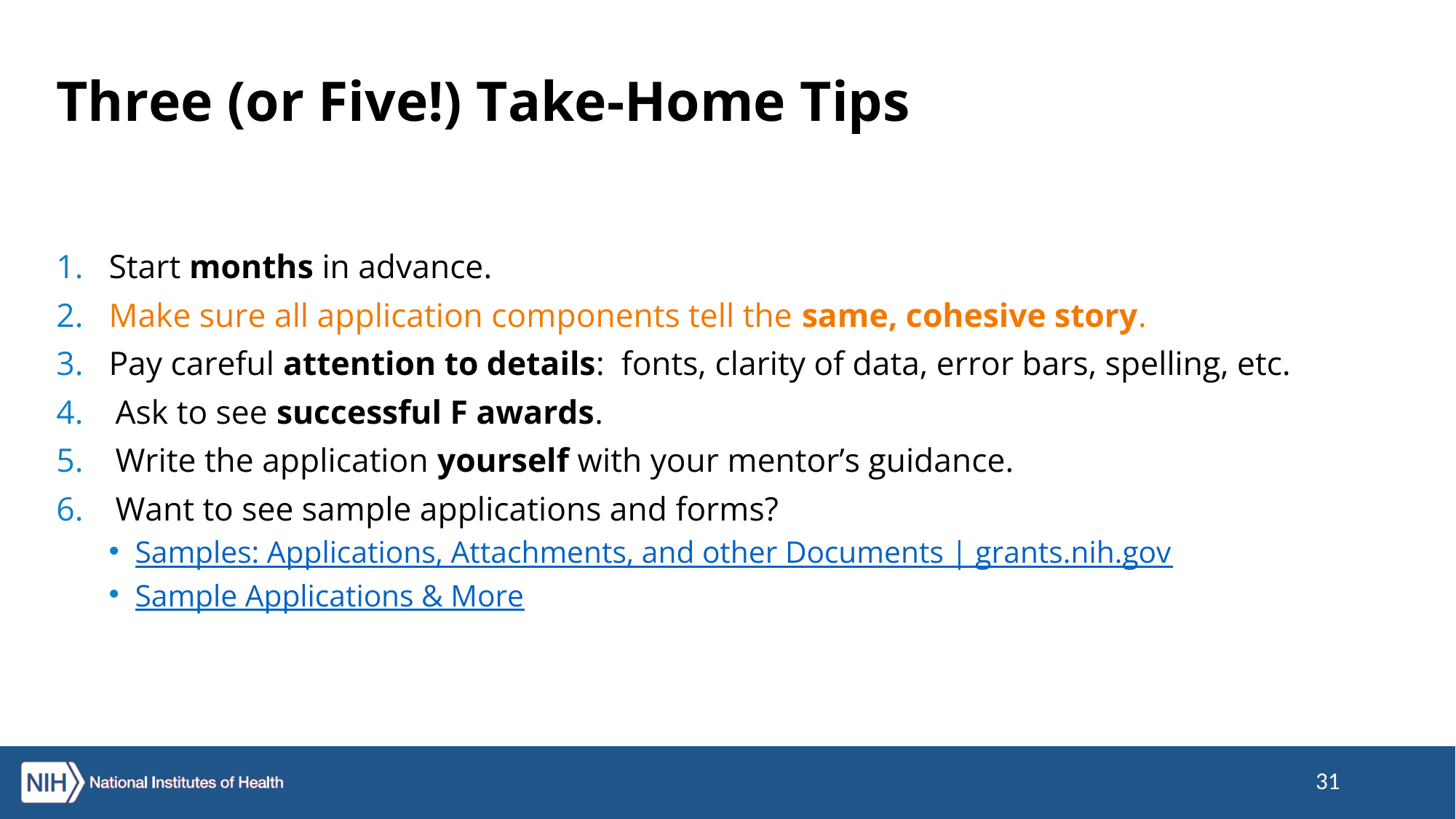

# Three (or Five!) Take-Home Tips
Start months in advance.
Make sure all application components tell the same, cohesive story.
Pay careful attention to details:  fonts, clarity of data, error bars, spelling, etc.
Ask to see successful F awards.
Write the application yourself with your mentor’s guidance.
Want to see sample applications and forms?
Samples: Applications, Attachments, and other Documents | grants.nih.gov
Sample Applications & More
31